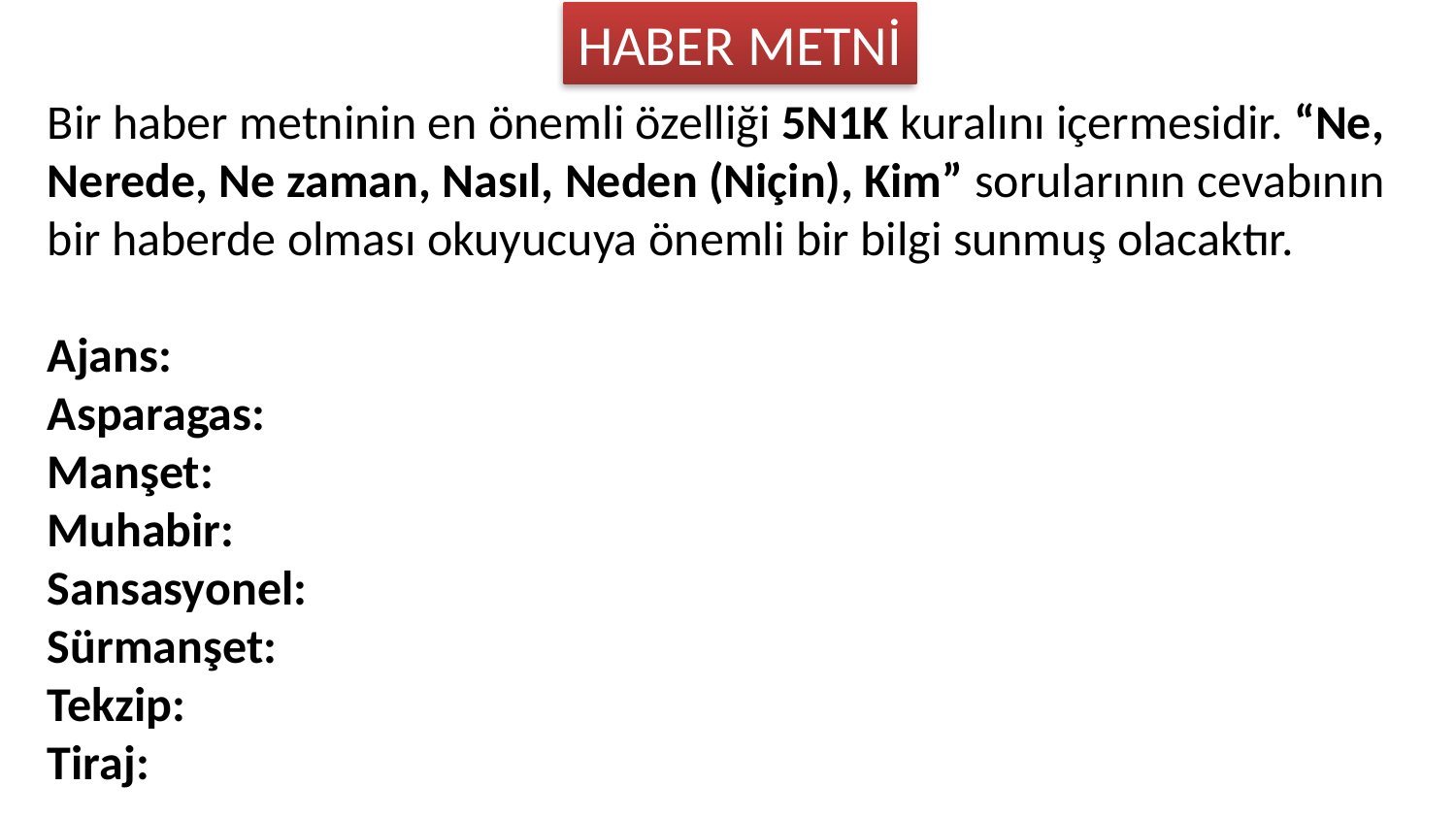

HABER METNİ
Bir haber metninin en önemli özelliği 5N1K kuralını içermesidir. “Ne, Nerede, Ne zaman, Nasıl, Neden (Niçin), Kim” sorularının cevabının bir haberde olması okuyucuya önemli bir bilgi sunmuş olacaktır.

Ajans:
Asparagas:
Manşet:
Muhabir:
Sansasyonel:
Sürmanşet:
Tekzip:
Tiraj: